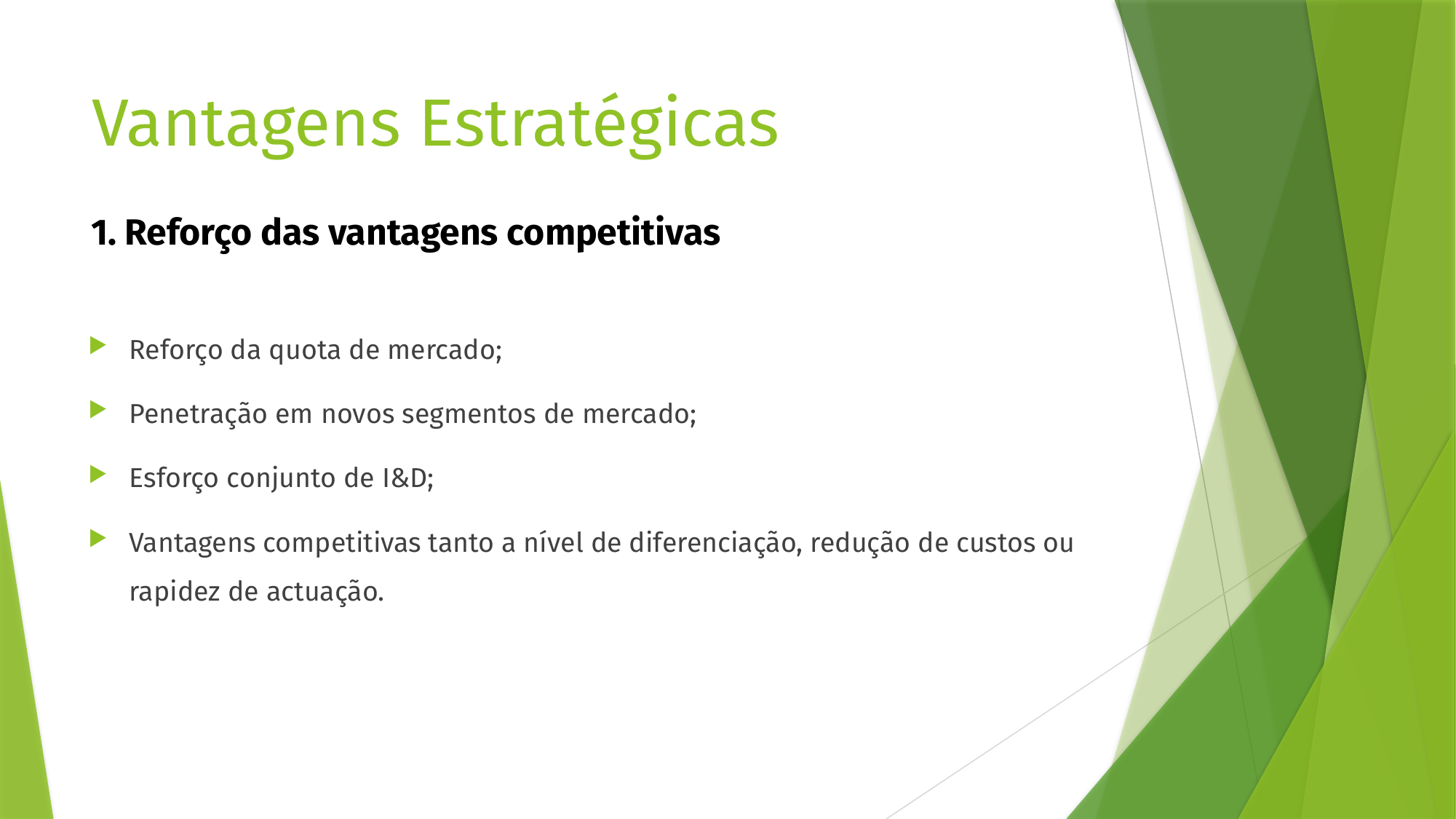

# Vantagens Estratégicas

1. Reforço das vantagens competitivas
Reforço da quota de mercado;
Penetração em novos segmentos de mercado;
Esforço conjunto de I&D;
Vantagens competitivas tanto a nível de diferenciação, redução de custos ou rapidez de actuação.